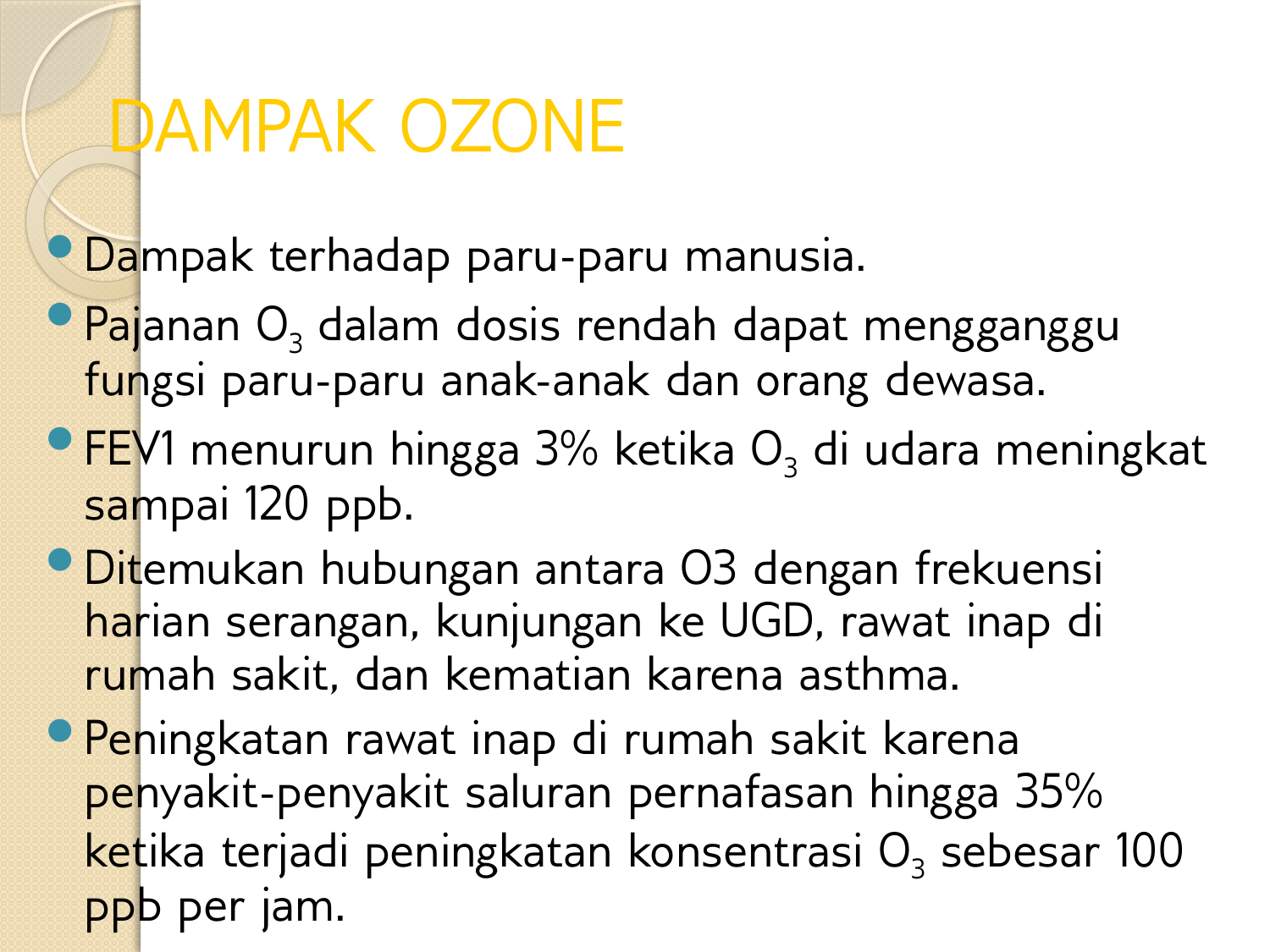

# DAMPAK OZONE
Dampak terhadap paru-paru manusia.
Pajanan O3 dalam dosis rendah dapat mengganggu fungsi paru-paru anak-anak dan orang dewasa.
FEV1 menurun hingga 3% ketika O3 di udara meningkat sampai 120 ppb.
Ditemukan hubungan antara O3 dengan frekuensi harian serangan, kunjungan ke UGD, rawat inap di rumah sakit, dan kematian karena asthma.
Peningkatan rawat inap di rumah sakit karena penyakit-penyakit saluran pernafasan hingga 35% ketika terjadi peningkatan konsentrasi O3 sebesar 100 ppb per jam.